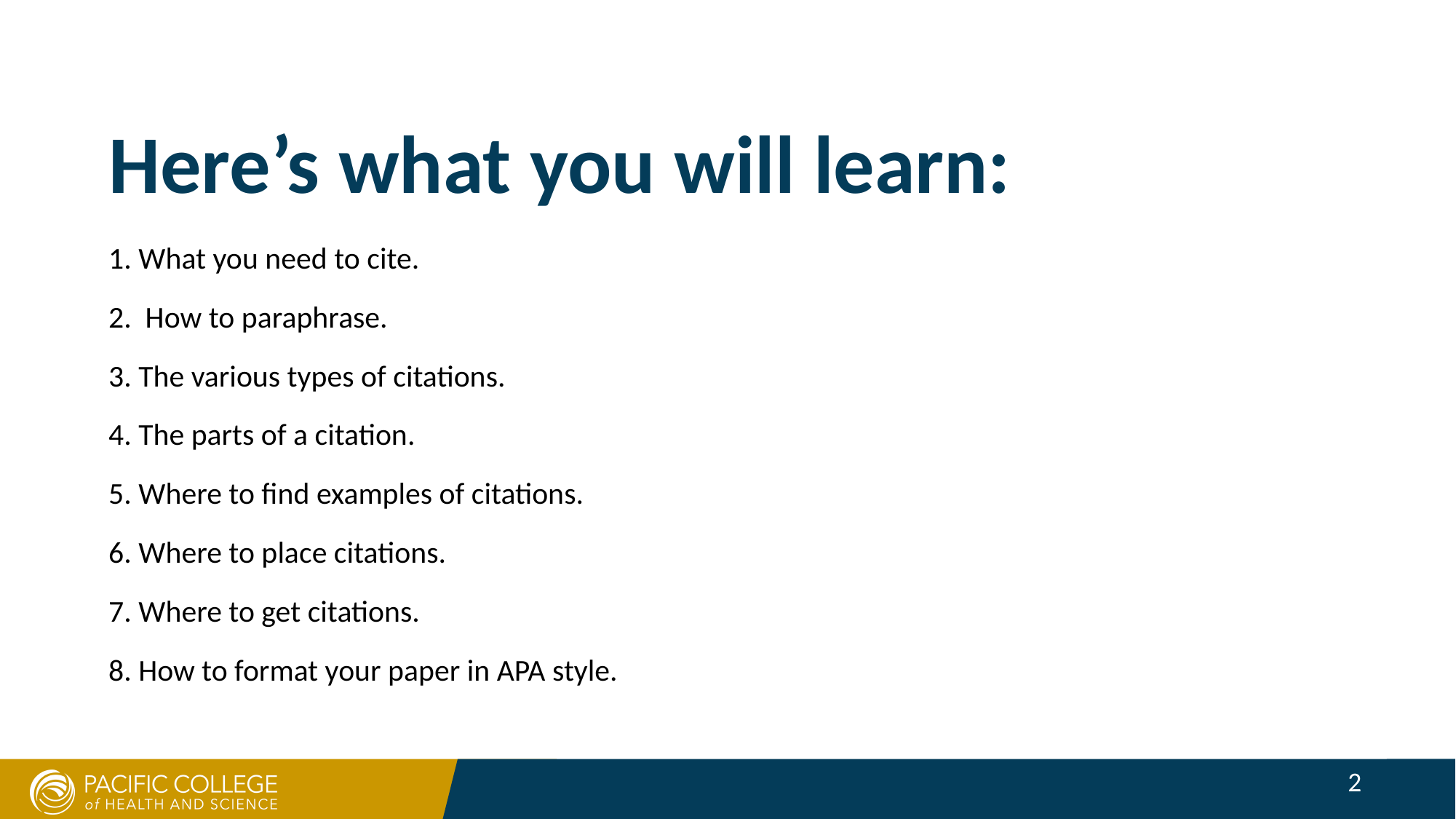

Here’s what you will learn:
1. What you need to cite.
2.  How to paraphrase.
3. The various types of citations.
4. The parts of a citation.
5. Where to find examples of citations.
6. Where to place citations.
7. Where to get citations.
8. How to format your paper in APA style.

2